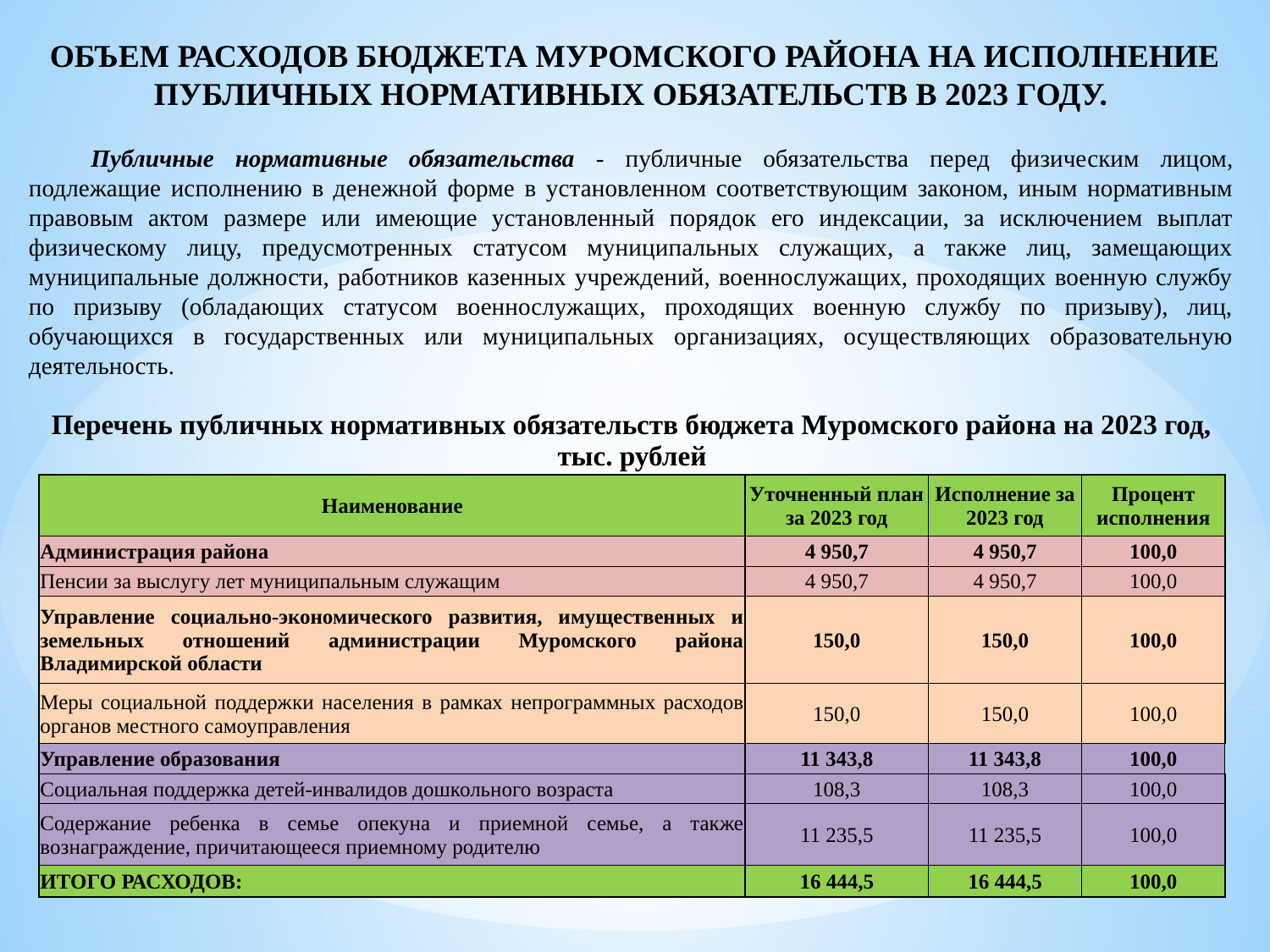

ОБЪЕМ РАСХОДОВ БЮДЖЕТА МУРОМСКОГО РАЙОНА НА ИСПОЛНЕНИЕ ПУБЛИЧНЫХ НОРМАТИВНЫХ ОБЯЗАТЕЛЬСТВ В 2023 ГОДУ.
Публичные нормативные обязательства - публичные обязательства перед физическим лицом, подлежащие исполнению в денежной форме в установленном соответствующим законом, иным нормативным правовым актом размере или имеющие установленный порядок его индексации, за исключением выплат физическому лицу, предусмотренных статусом муниципальных служащих, а также лиц, замещающих муниципальные должности, работников казенных учреждений, военнослужащих, проходящих военную службу по призыву (обладающих статусом военнослужащих, проходящих военную службу по призыву), лиц, обучающихся в государственных или муниципальных организациях, осуществляющих образовательную деятельность.
| Перечень публичных нормативных обязательств бюджета Муромского района на 2023 год, тыс. рублей |  |  |  |
| --- | --- | --- | --- |
| Наименование | Уточненный план за 2023 год | Исполнение за 2023 год | Процент исполнения |
| Администрация района | 4 950,7 | 4 950,7 | 100,0 |
| Пенсии за выслугу лет муниципальным служащим | 4 950,7 | 4 950,7 | 100,0 |
| Управление социально-экономического развития, имущественных и земельных отношений администрации Муромского района Владимирской области | 150,0 | 150,0 | 100,0 |
| Меры социальной поддержки населения в рамках непрограммных расходов органов местного самоуправления | 150,0 | 150,0 | 100,0 |
| Управление образования | 11 343,8 | 11 343,8 | 100,0 |
| Социальная поддержка детей-инвалидов дошкольного возраста | 108,3 | 108,3 | 100,0 |
| Содержание ребенка в семье опекуна и приемной семье, а также вознаграждение, причитающееся приемному родителю | 11 235,5 | 11 235,5 | 100,0 |
| ИТОГО РАСХОДОВ: | 16 444,5 | 16 444,5 | 100,0 |